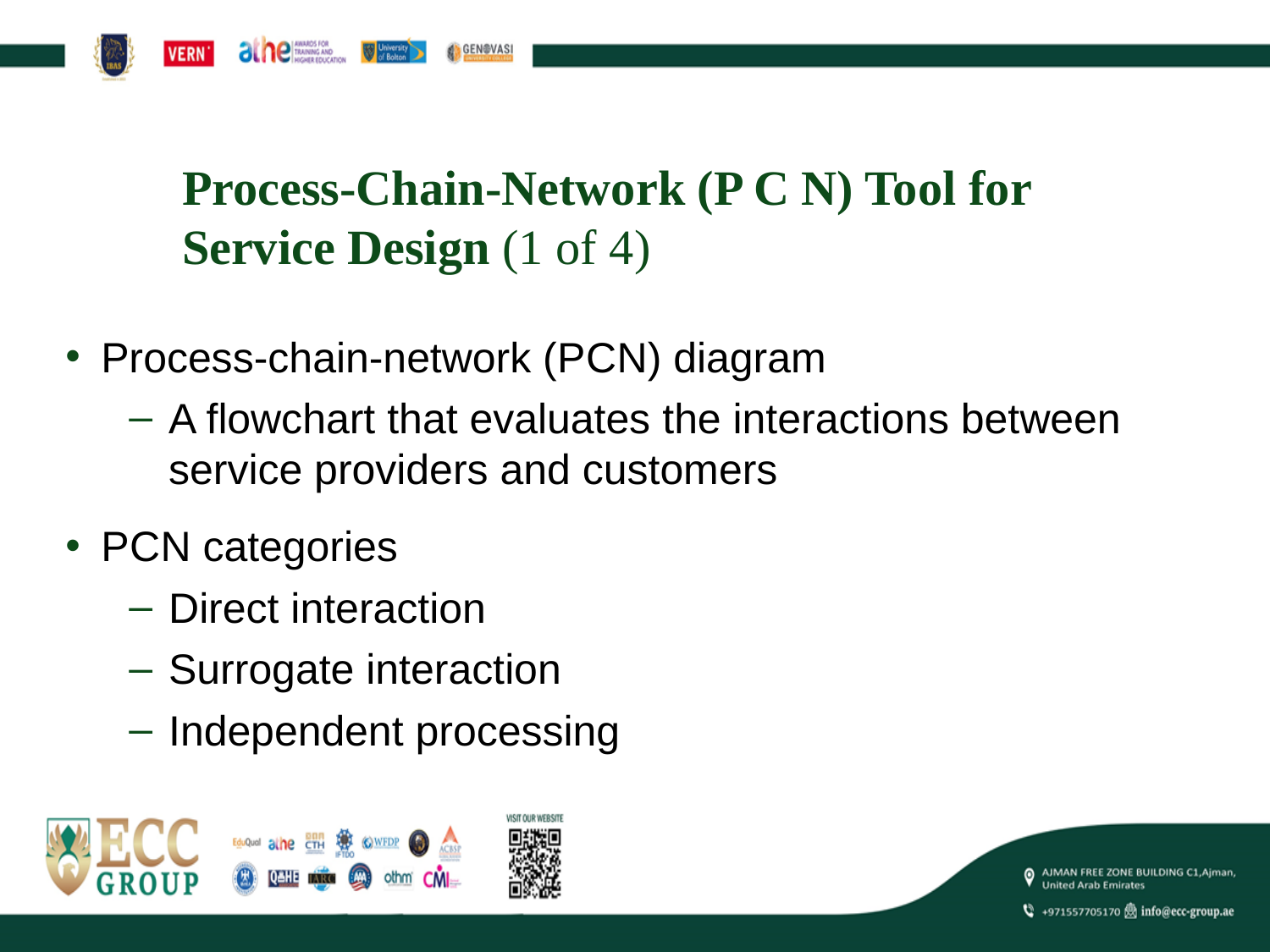

# Process-Chain-Network (P C N) Tool for Service Design (1 of 4)
Process-chain-network (P C N) diagram
A flowchart that evaluates the interactions between service providers and customers
P C N categories
Direct interaction
Surrogate interaction
Independent processing